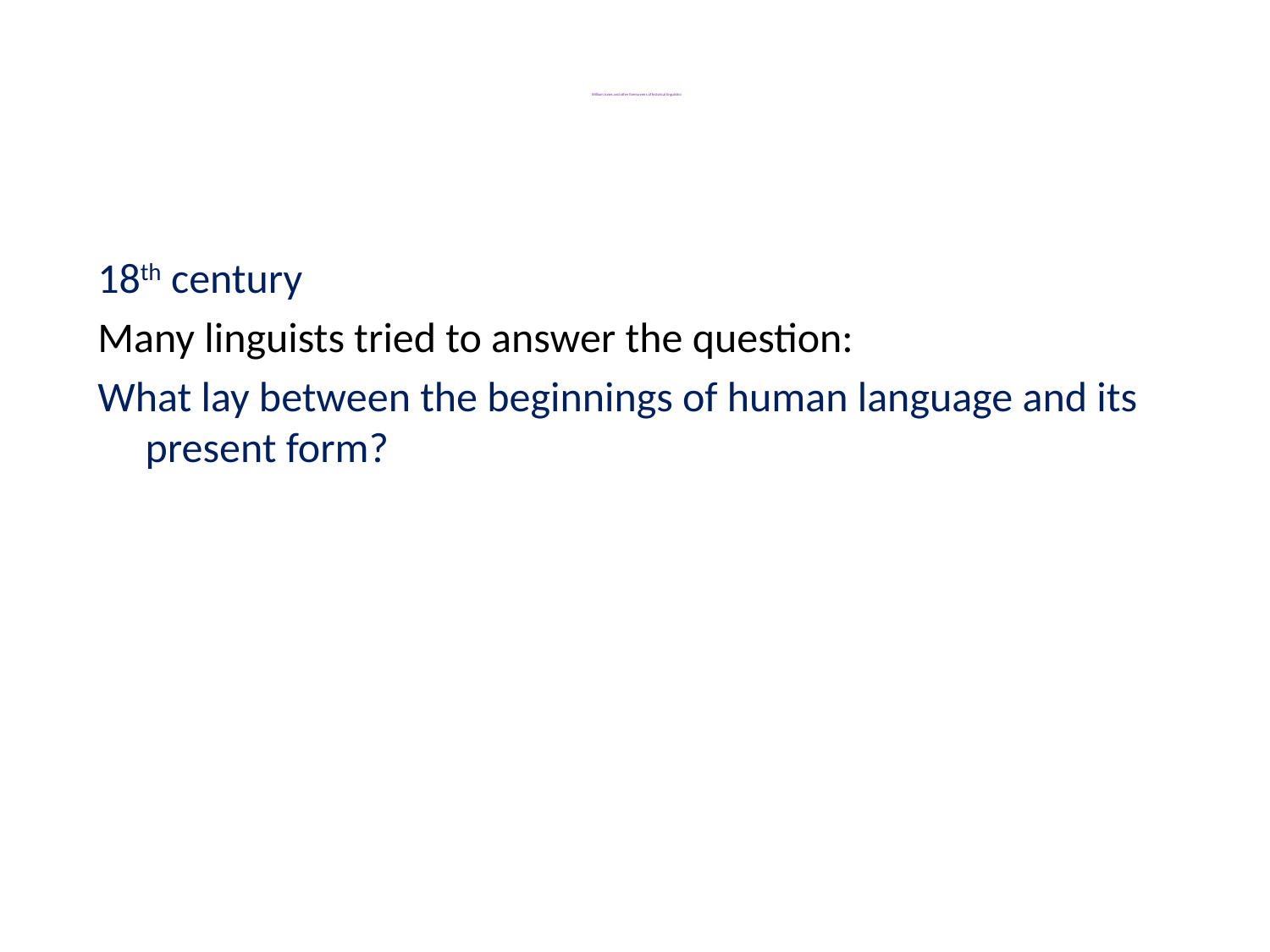

# William Jones and other forerunners of historical linguistics .

18th century
Many linguists tried to answer the question:
What lay between the beginnings of human language and its present form?